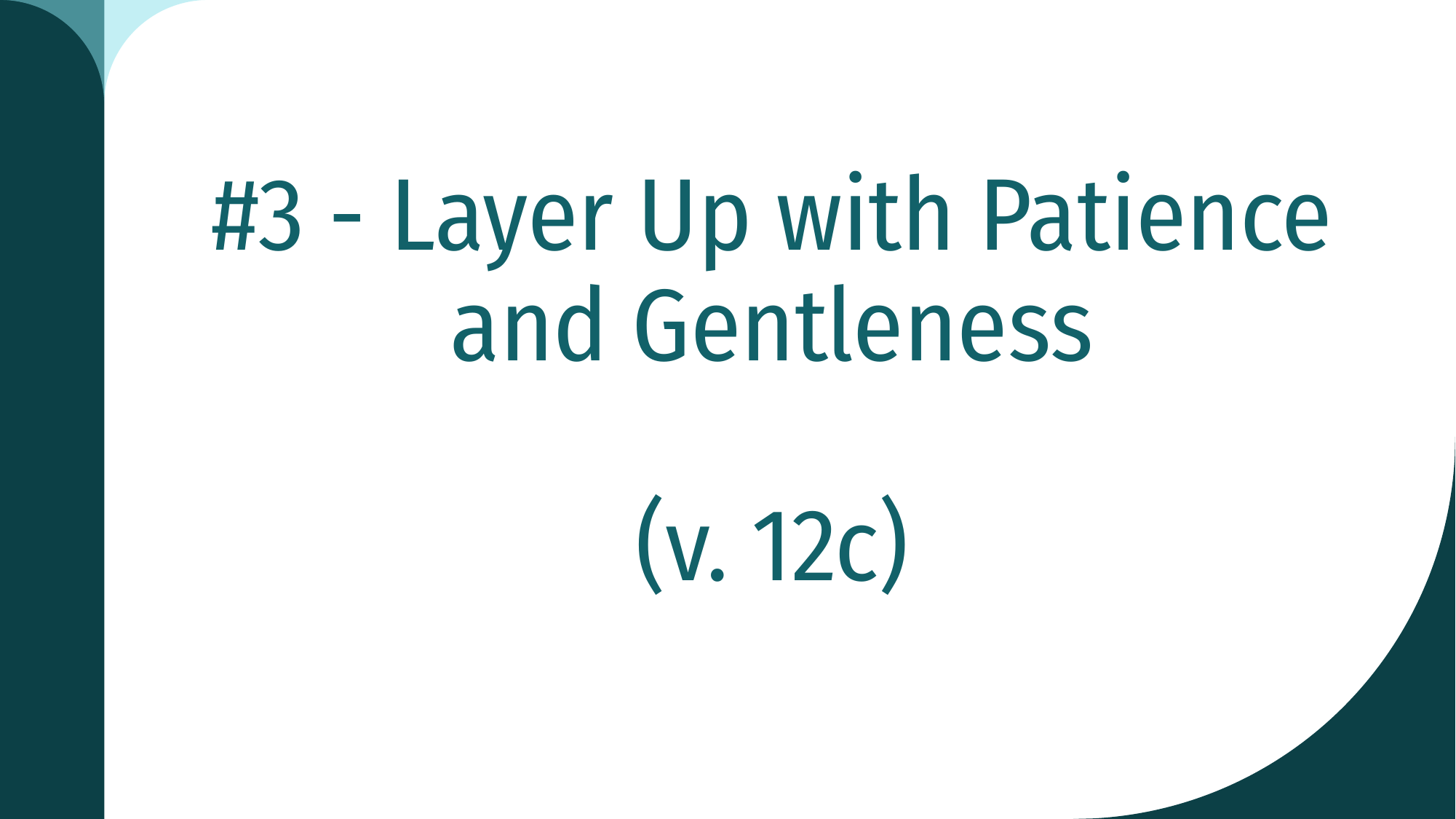

# #3 - Layer Up with Patience and Gentleness (v. 12c)